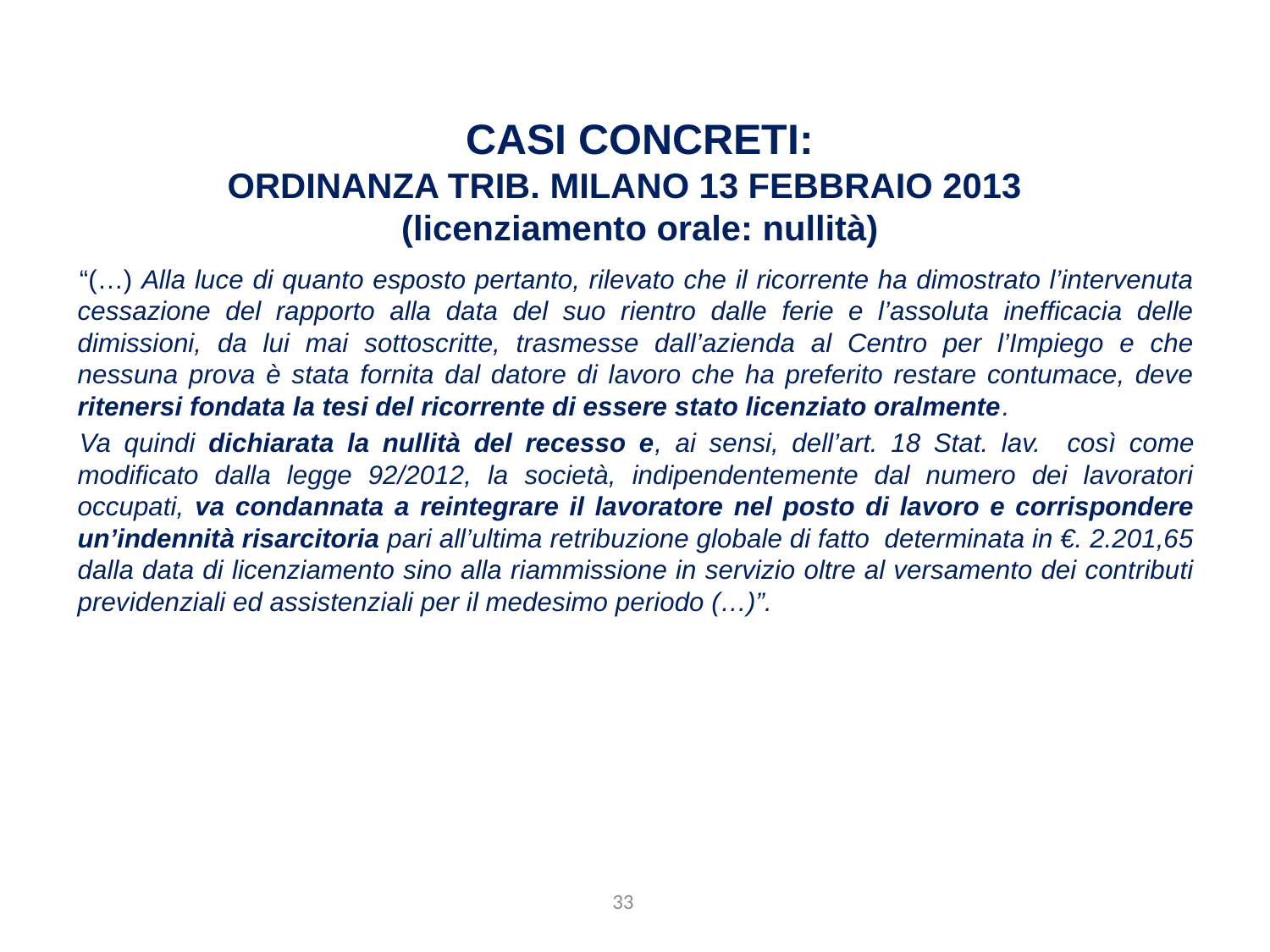

CASI CONCRETI:
ORDINANZA TRIB. MILANO 13 FEBBRAIO 2013
(licenziamento orale: nullità)
“(…) Alla luce di quanto esposto pertanto, rilevato che il ricorrente ha dimostrato l’intervenuta cessazione del rapporto alla data del suo rientro dalle ferie e l’assoluta inefficacia delle dimissioni, da lui mai sottoscritte, trasmesse dall’azienda al Centro per l’Impiego e che nessuna prova è stata fornita dal datore di lavoro che ha preferito restare contumace, deve ritenersi fondata la tesi del ricorrente di essere stato licenziato oralmente.
Va quindi dichiarata la nullità del recesso e, ai sensi, dell’art. 18 Stat. lav.  così come modificato dalla legge 92/2012, la società, indipendentemente dal numero dei lavoratori occupati, va condannata a reintegrare il lavoratore nel posto di lavoro e corrispondere un’indennità risarcitoria pari all’ultima retribuzione globale di fatto  determinata in €. 2.201,65 dalla data di licenziamento sino alla riammissione in servizio oltre al versamento dei contributi previdenziali ed assistenziali per il medesimo periodo (…)”.

33